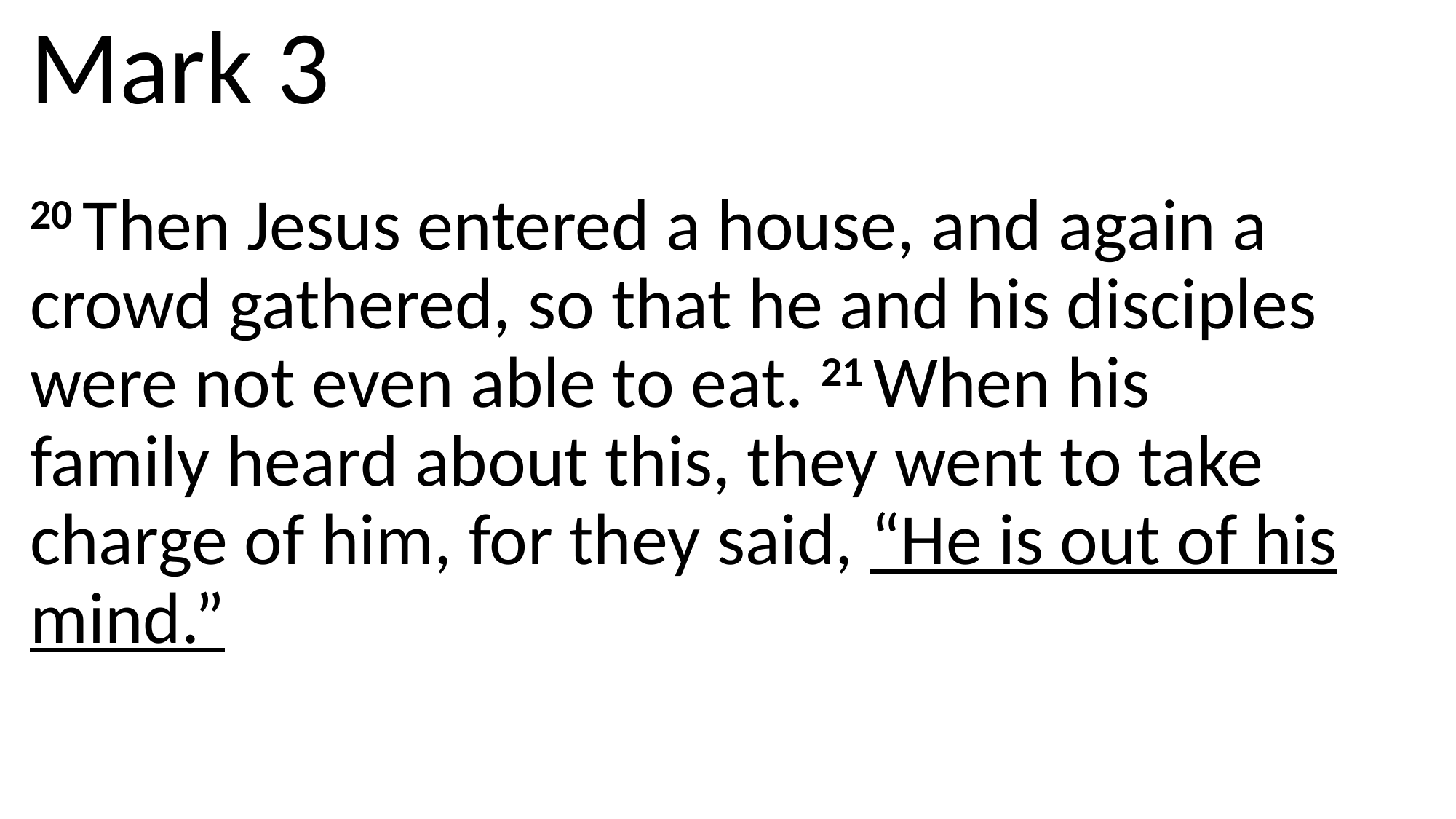

Mark 3

20 Then Jesus entered a house, and again a crowd gathered, so that he and his disciples were not even able to eat. 21 When his family heard about this, they went to take charge of him, for they said, “He is out of his mind.”